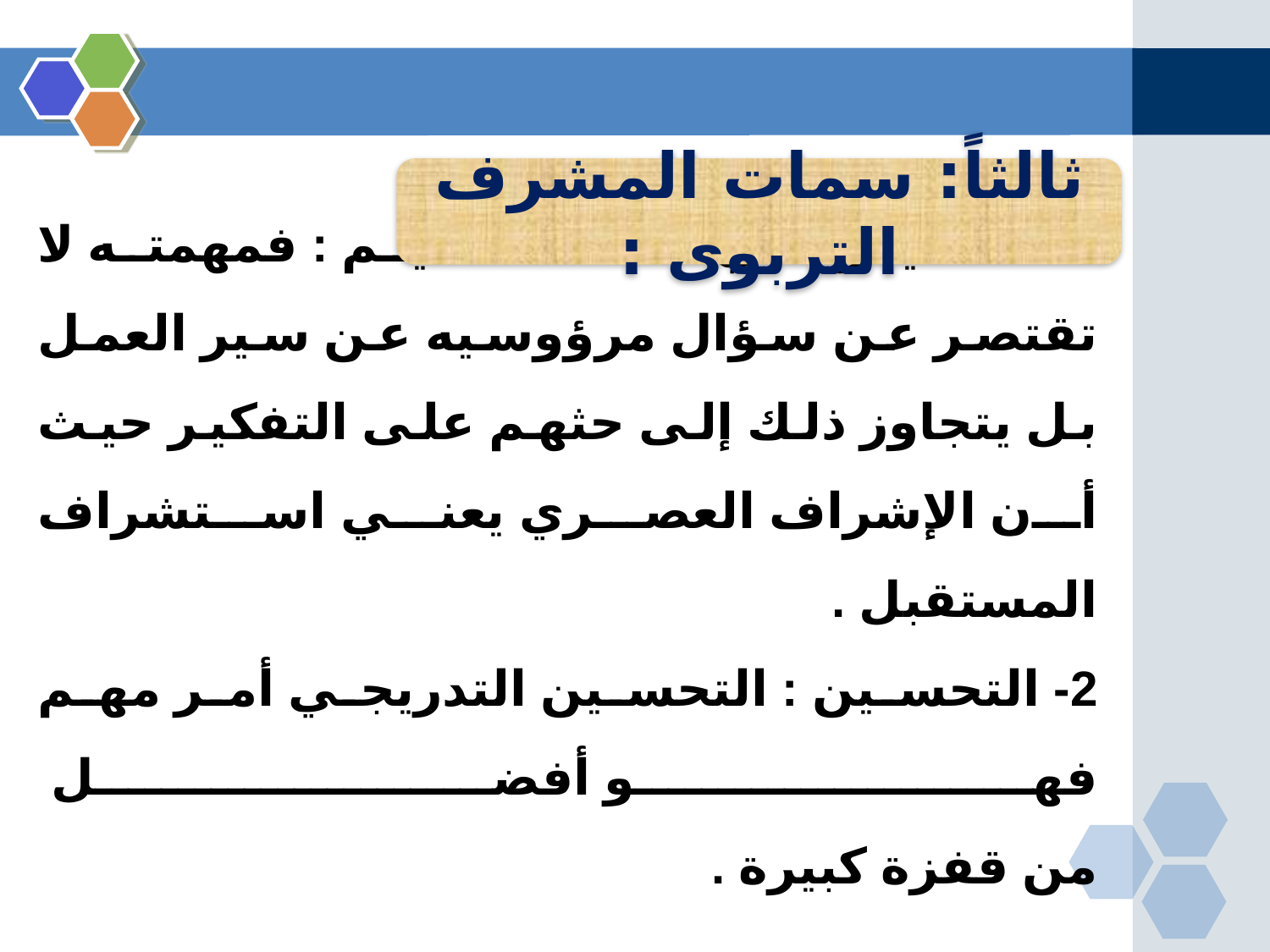

ثالثاً: سمات المشرف التربوى :
1- التفكير في أهداف التعليم : فمهمته لا تقتصر عن سؤال مرؤوسيه عن سير العمل بل يتجاوز ذلك إلى حثهم على التفكير حيث أن الإشراف العصري يعني استشراف المستقبل .
2- التحسين : التحسين التدريجي أمر مهم فهو أفضل
من قفزة كبيرة .